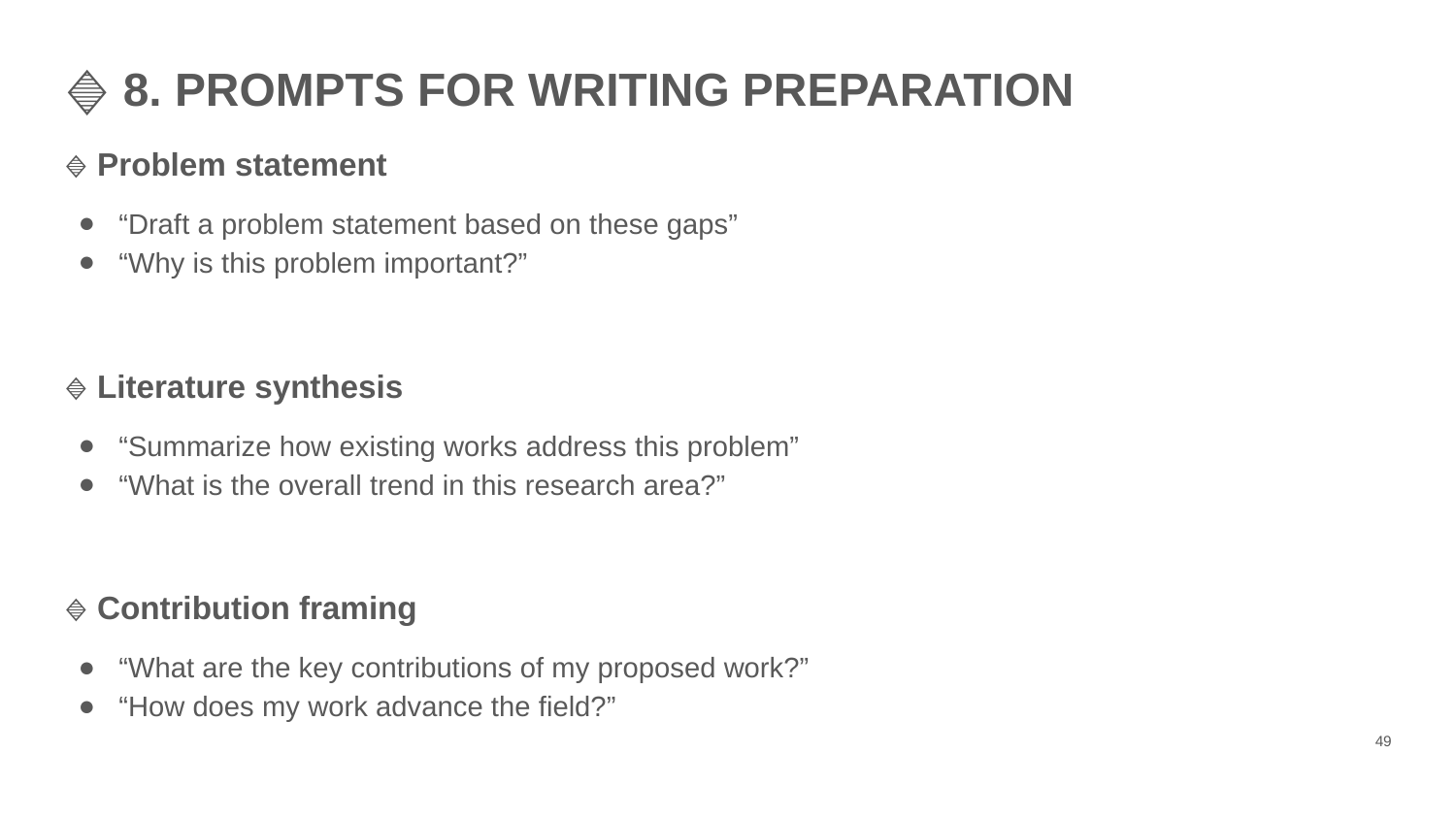

🔷 8. PROMPTS FOR WRITING PREPARATION
🔹 Problem statement
“Draft a problem statement based on these gaps”
“Why is this problem important?”

🔹 Literature synthesis
“Summarize how existing works address this problem”
“What is the overall trend in this research area?”

🔹 Contribution framing
“What are the key contributions of my proposed work?”
“How does my work advance the field?”

#
49